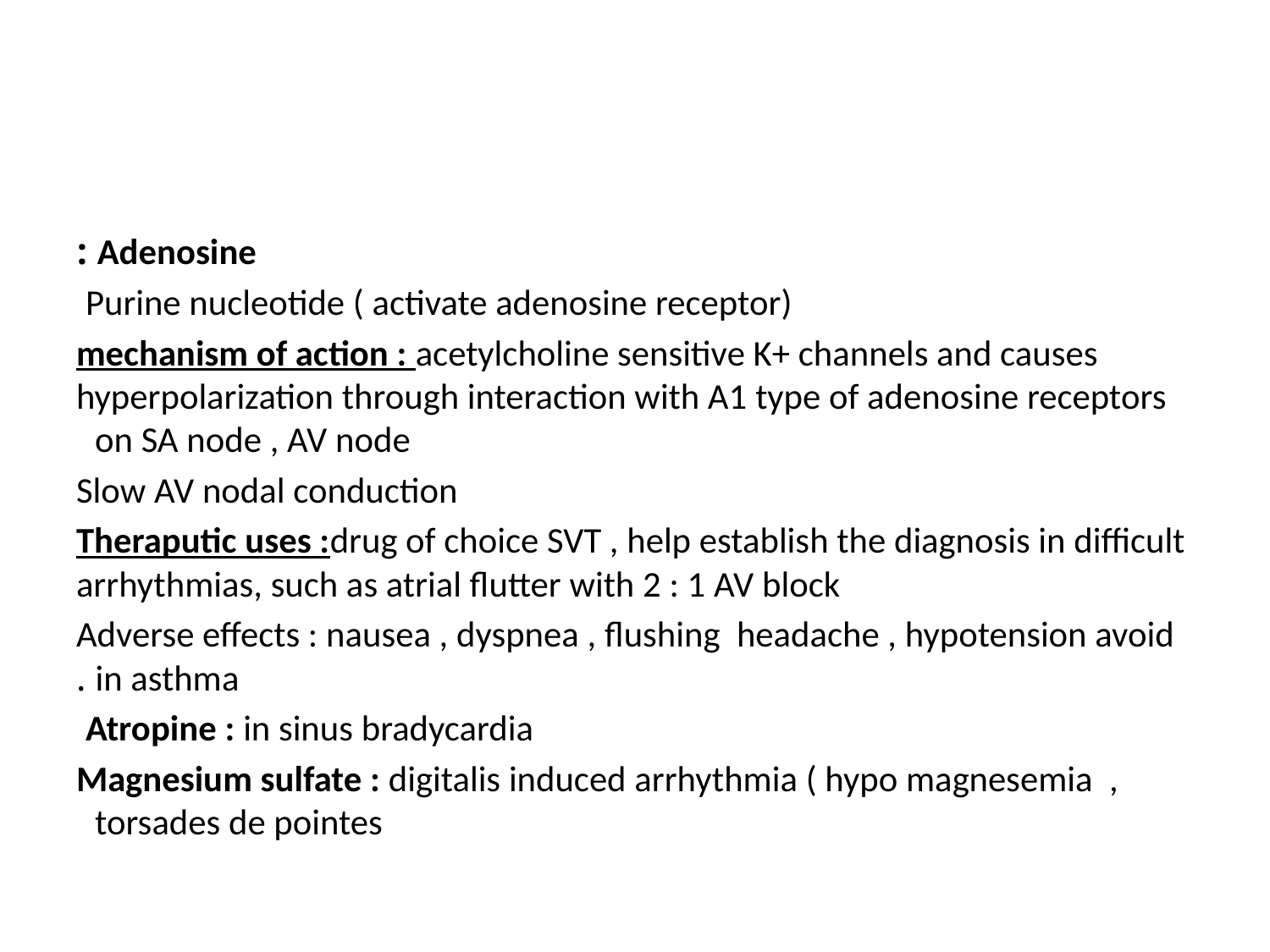

#
Adenosine :
Purine nucleotide ( activate adenosine receptor)
mechanism of action : acetylcholine sensitive K+ channels and causes hyperpolarization through interaction with A1 type of adenosine receptors on SA node , AV node
Slow AV nodal conduction
Theraputic uses :drug of choice SVT , help establish the diagnosis in difficult arrhythmias, such as atrial flutter with 2 : 1 AV block
Adverse effects : nausea , dyspnea , flushing  headache , hypotension avoid in asthma .
Atropine : in sinus bradycardia
Magnesium sulfate : digitalis induced arrhythmia ( hypo magnesemia  , torsades de pointes